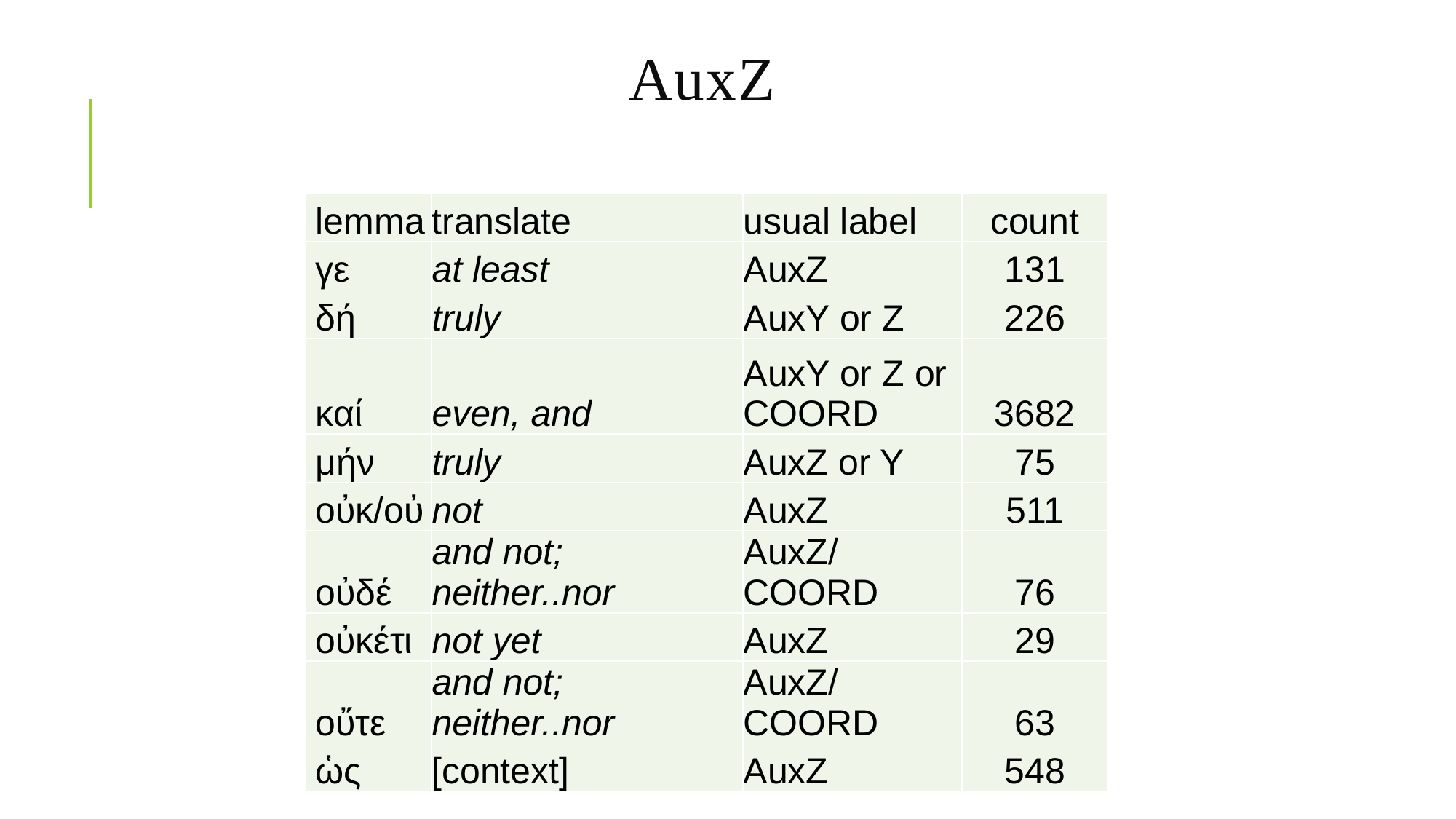

# AuxZ

| lemma | translate | usual label | count |
| --- | --- | --- | --- |
| γε | at least | AuxZ | 131 |
| δή | truly | AuxY or Z | 226 |
| καί | even, and | AuxY or Z or COORD | 3682 |
| μήν | truly | AuxZ or Y | 75 |
| οὐκ/οὐ | not | AuxZ | 511 |
| οὐδέ | and not; neither..nor | AuxZ/COORD | 76 |
| οὐκέτι | not yet | AuxZ | 29 |
| οὔτε | and not; neither..nor | AuxZ/COORD | 63 |
| ὡς | [context] | AuxZ | 548 |